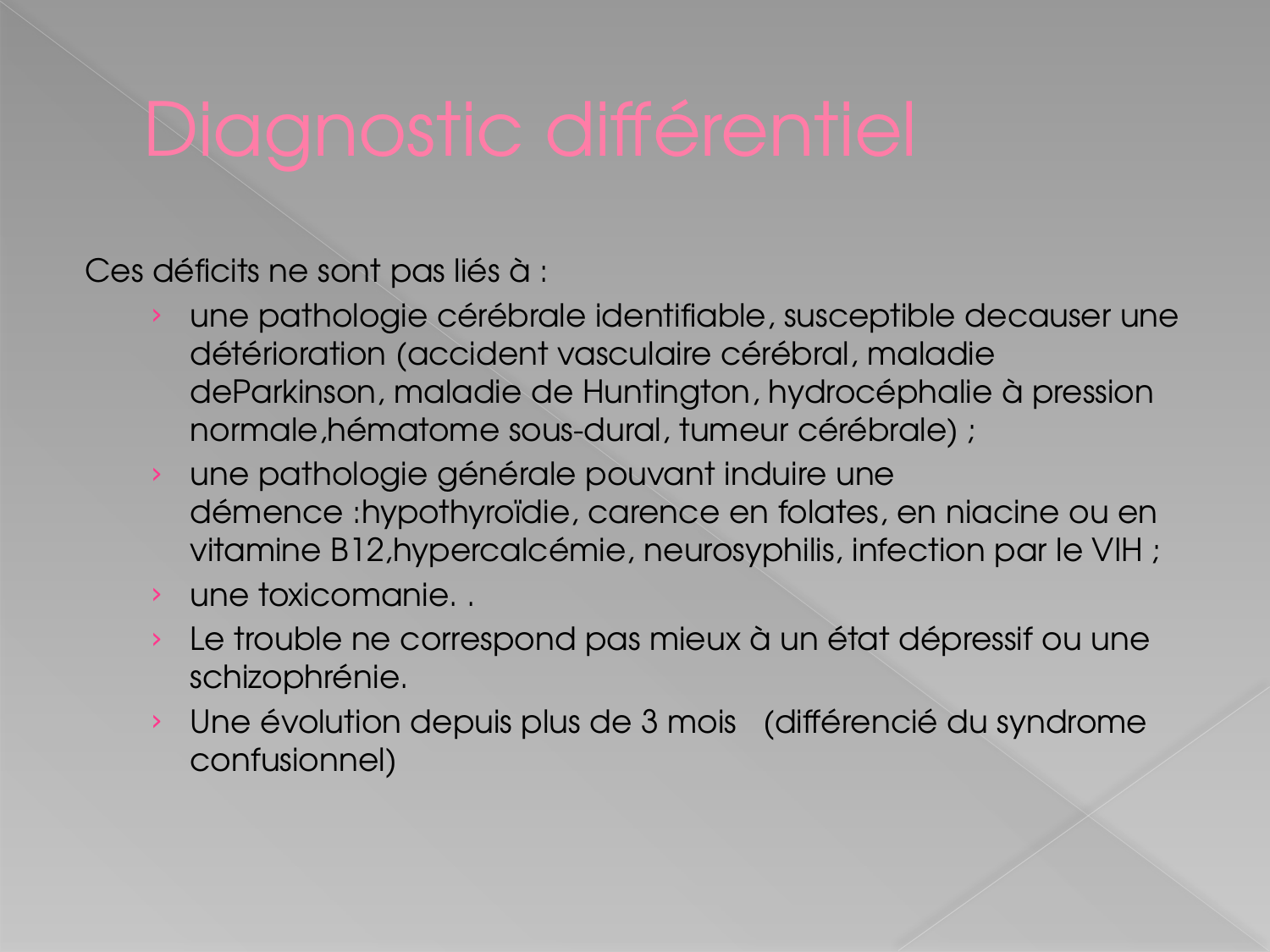

# Diagnostic différentiel

Ces déficits ne sont pas liés à :
une pathologie cérébrale identifiable, susceptible decauser une détérioration (accident vasculaire cérébral, maladie deParkinson, maladie de Huntington, hydrocéphalie à pression normale,hématome sous-dural, tumeur cérébrale) ;
une pathologie générale pouvant induire une démence :hypothyroïdie, carence en folates, en niacine ou en vitamine B12,hypercalcémie, neurosyphilis, infection par le VIH ;
une toxicomanie. .
Le trouble ne correspond pas mieux à un état dépressif ou une schizophrénie.
Une évolution depuis plus de 3 mois   (différencié du syndrome confusionnel)